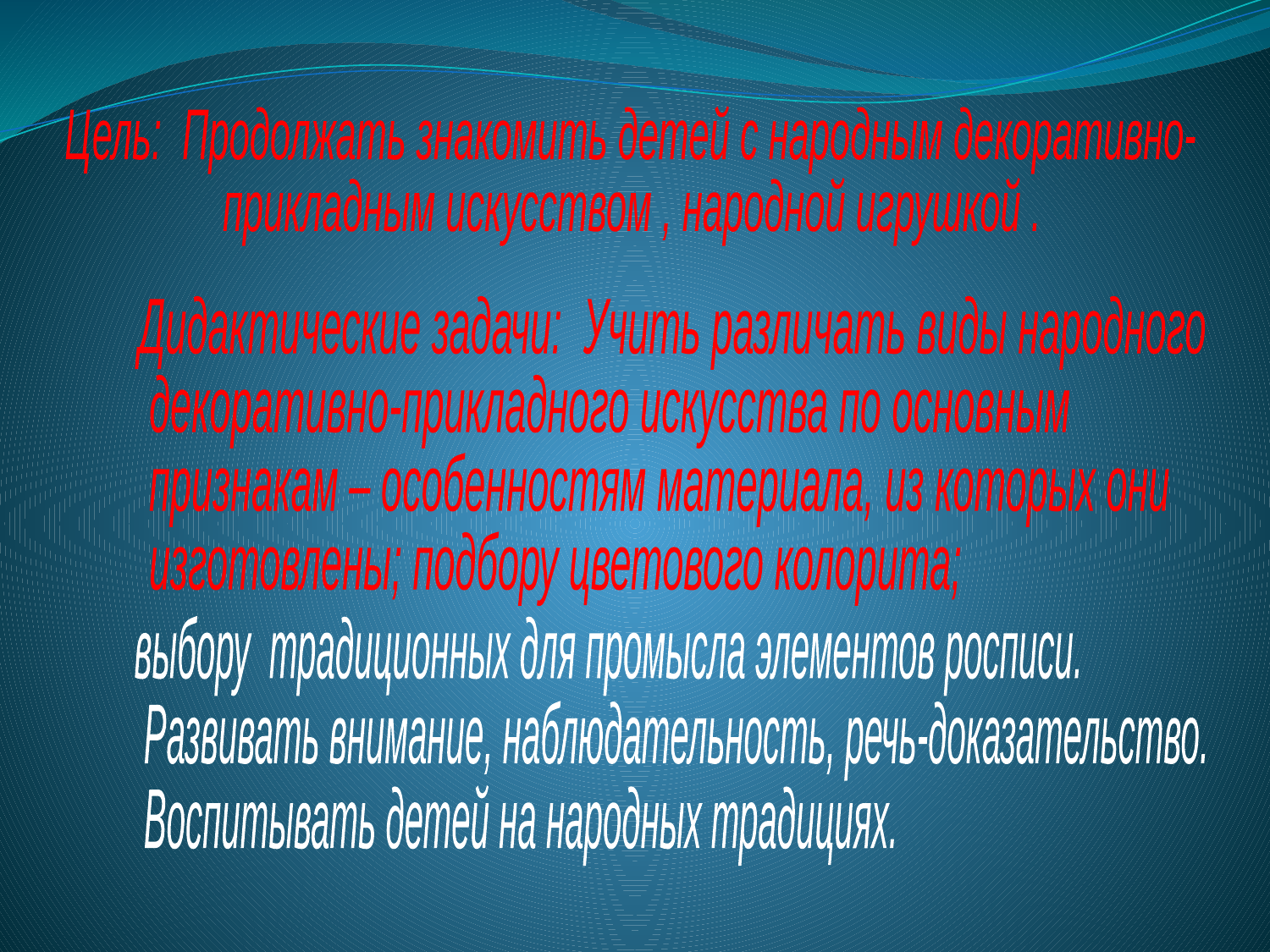

Цель:  Продолжать знакомить детей с народным декоративно-
прикладным искусством , народной игрушкой .
Дидактические задачи:  Учить различать виды народного
 декоративно-прикладного искусства по основным
 признакам – особенностям материала, из которых они
 изготовлены; подбору цветового колорита;
выбору  традиционных для промысла элементов росписи.
 Развивать внимание, наблюдательность, речь-доказательство.
 Воспитывать детей на народных традициях.